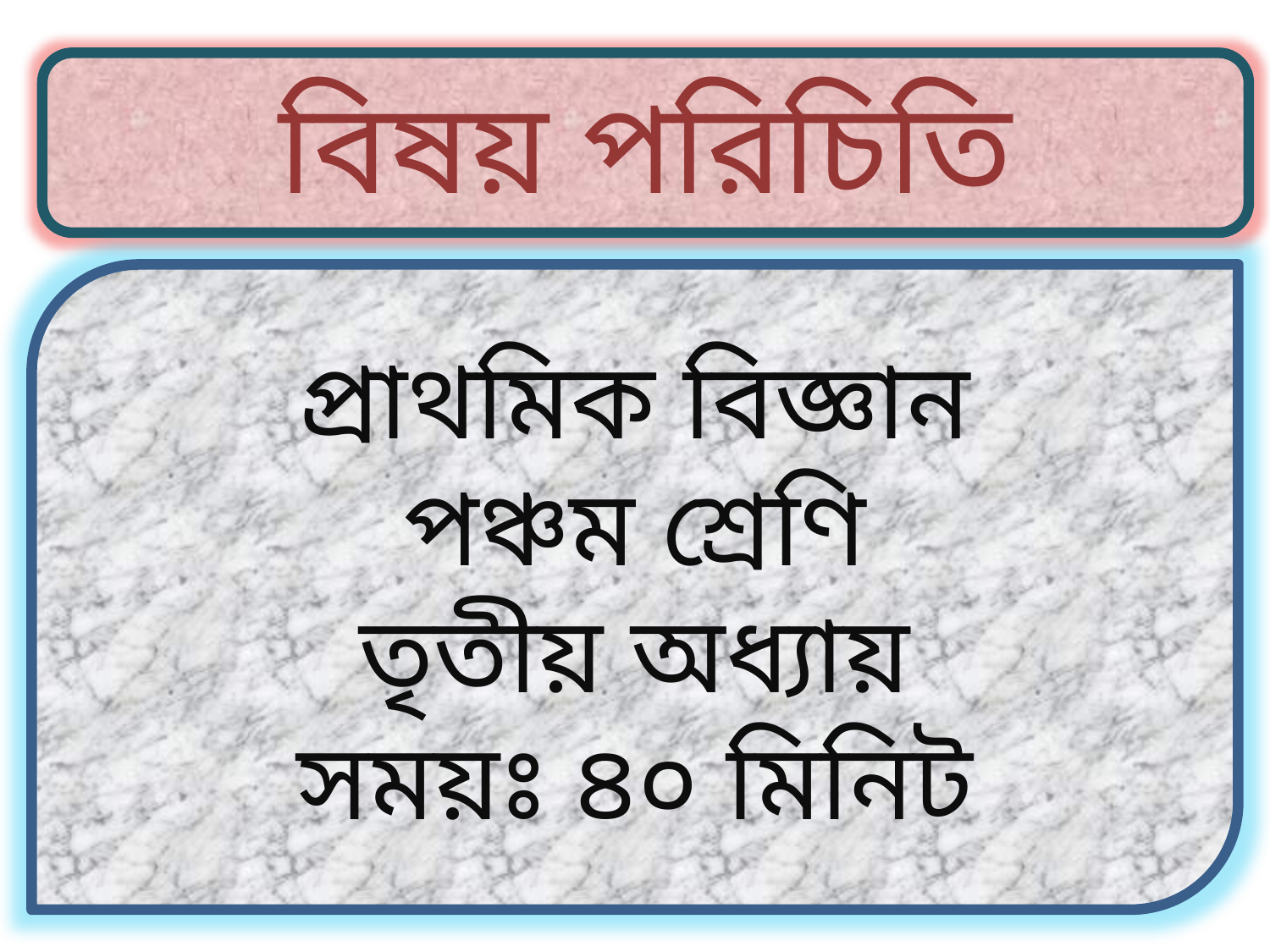

বিষয় পরিচিতি
প্রাথমিক বিজ্ঞান
পঞ্চম শ্রেণি
তৃতীয় অধ্যায়
সময়ঃ ৪০ মিনিট